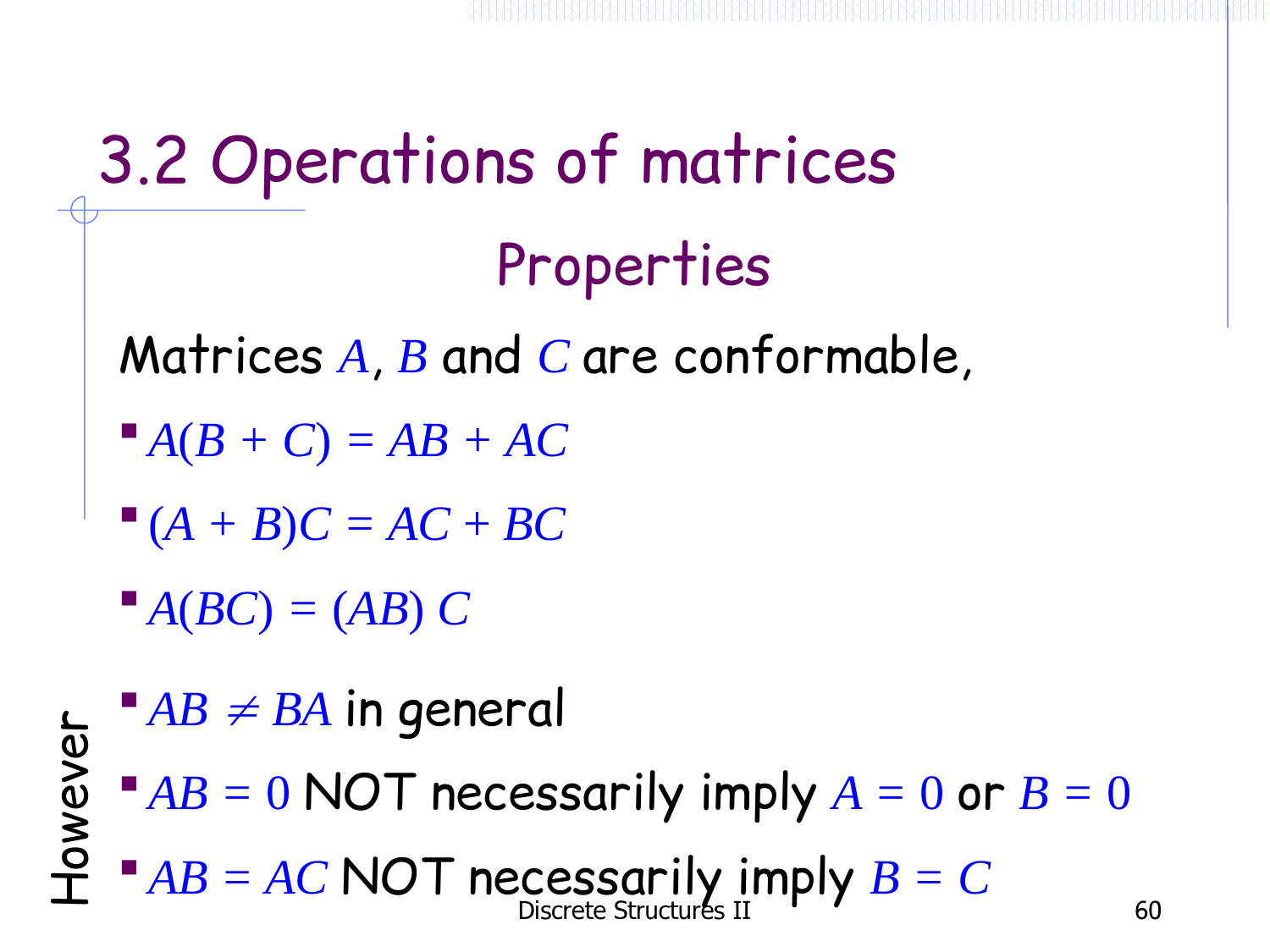

# 3.2 Operations of matrices
Properties
Matrices A, B and C are conformable,
A(B + C) = AB + AC
(A + B)C = AC + BC
A(BC) = (AB) C
AB ≠ BA in general
AB = 0 NOT necessarily imply A = 0 or B = 0
AB = AC NOT necessarily imply B = C
However
Discrete Structures II
60